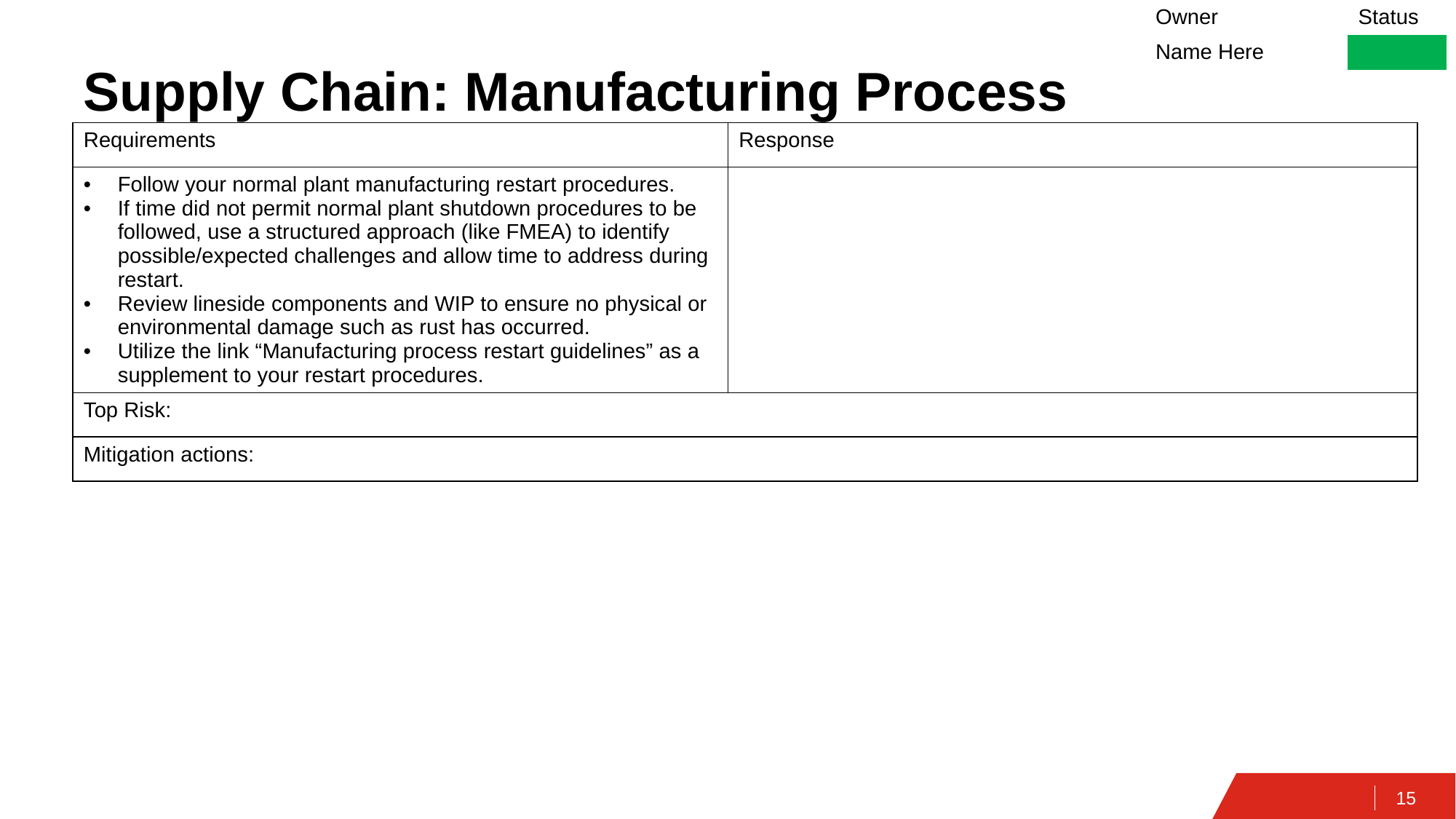

| Owner | Status |
| --- | --- |
| Name Here |  |
# Supply Chain: Manufacturing Process
| Requirements | Response |
| --- | --- |
| Follow your normal plant manufacturing restart procedures. If time did not permit normal plant shutdown procedures to be followed, use a structured approach (like FMEA) to identify possible/expected challenges and allow time to address during restart. Review lineside components and WIP to ensure no physical or environmental damage such as rust has occurred. Utilize the link “Manufacturing process restart guidelines” as a supplement to your restart procedures. |  |
| Top Risk: |  |
| Mitigation actions: |  |